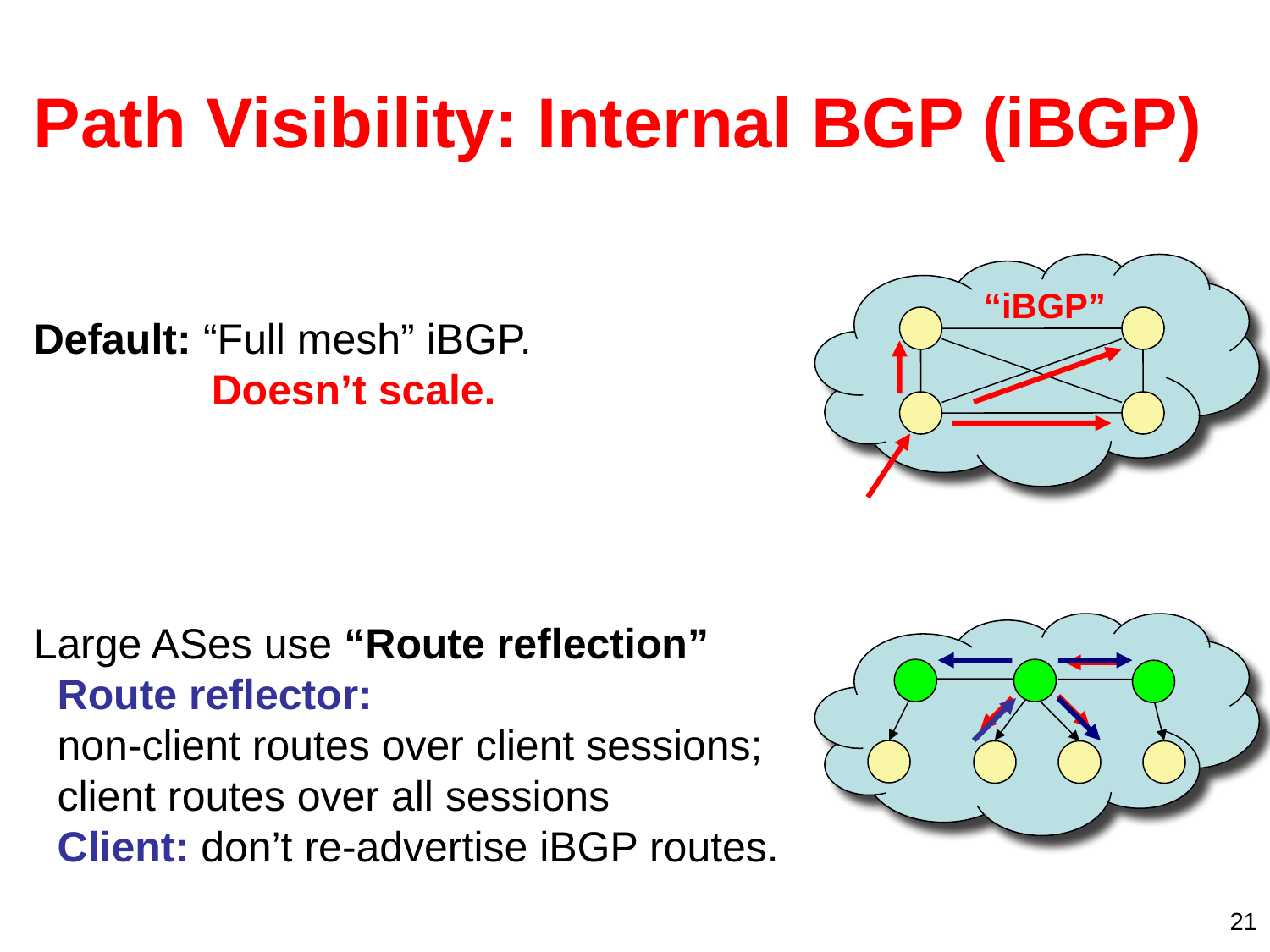

# Path Visibility: Internal BGP (iBGP)

“iBGP”

Default: “Full mesh” iBGP.
               Doesn’t scale.

Large ASes use “Route reflection”
  Route reflector:
  non-client routes over client sessions;
  client routes over all sessions
  Client: don’t re-advertise iBGP routes.

21